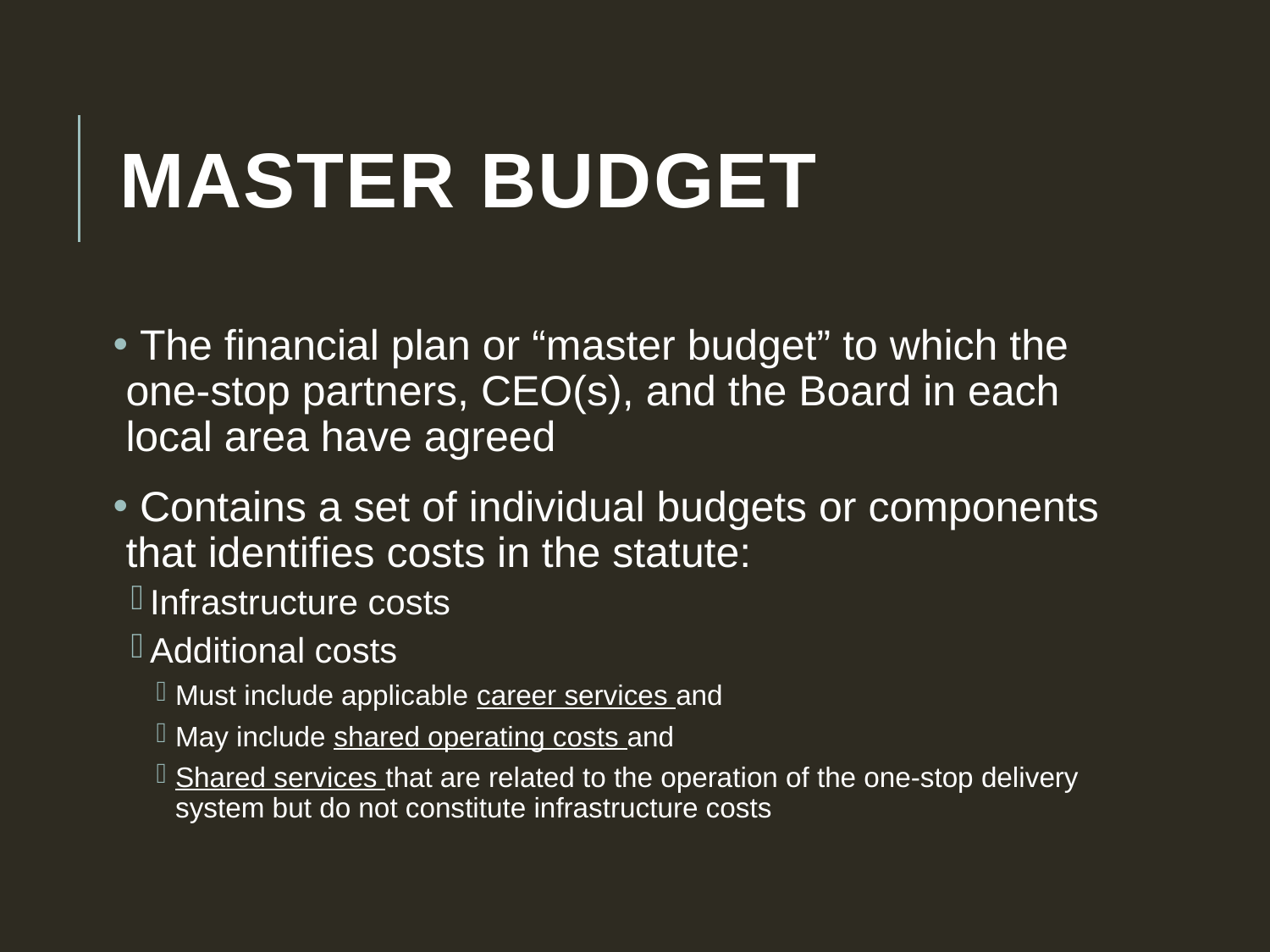

# Master Budget
 The financial plan or “master budget” to which the one-stop partners, CEO(s), and the Board in each local area have agreed
 Contains a set of individual budgets or components that identifies costs in the statute:
Infrastructure costs
Additional costs
Must include applicable career services and
May include shared operating costs and
Shared services that are related to the operation of the one-stop delivery system but do not constitute infrastructure costs